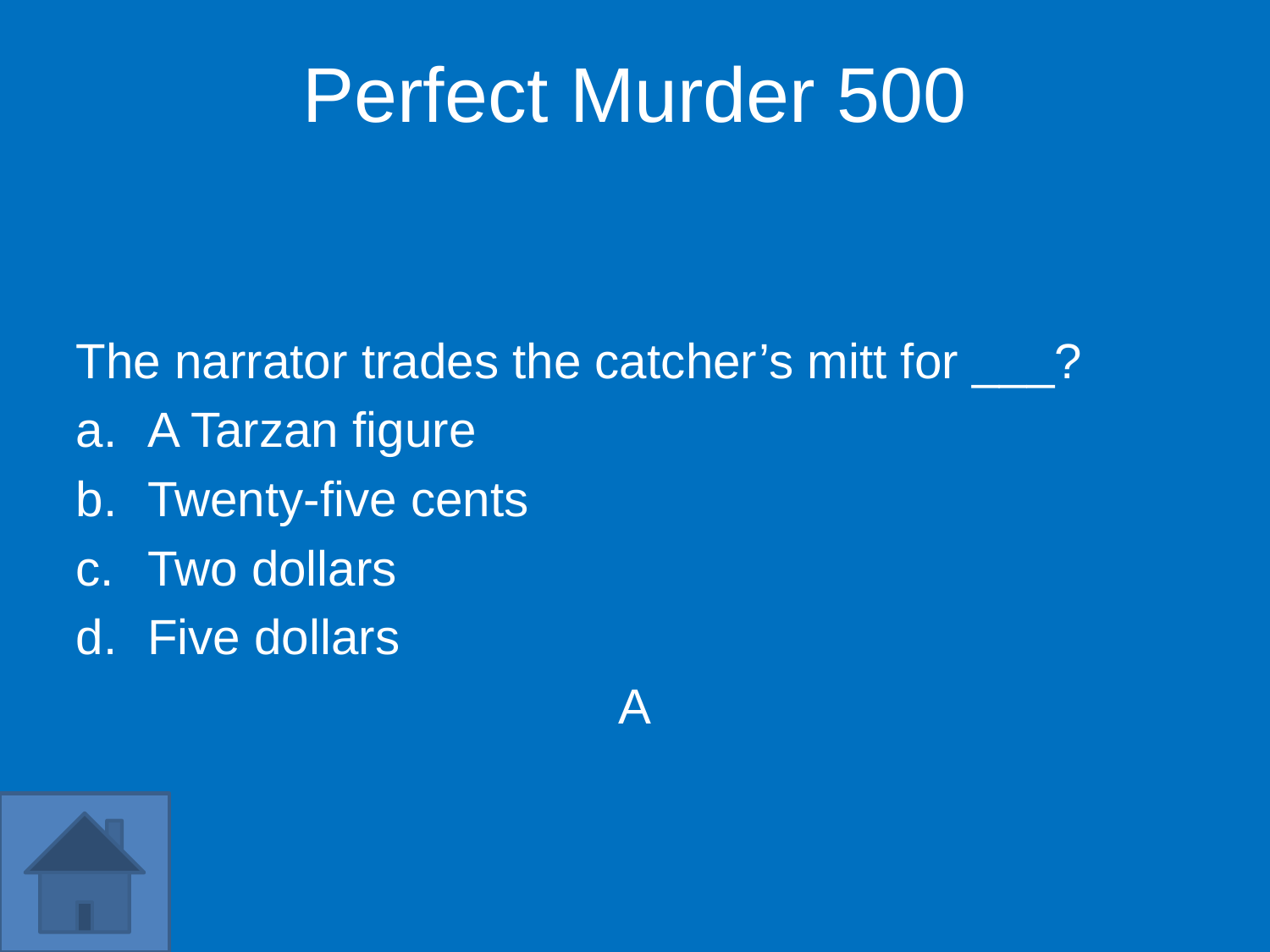

Perfect Murder 500

The narrator trades the catcher’s mitt for ___?
A Tarzan figure
Twenty-five cents
Two dollars
Five dollars
A